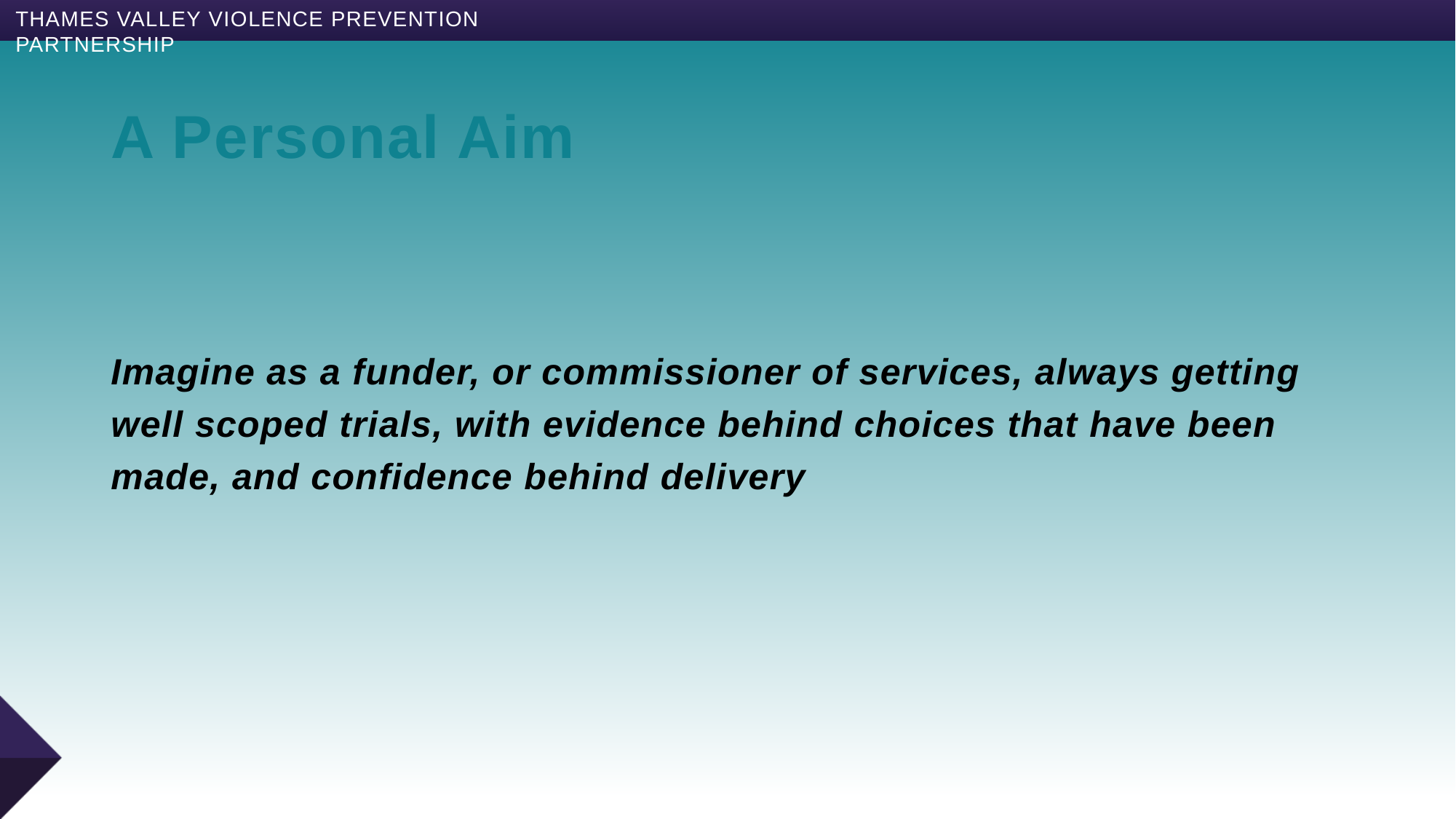

# A Personal Aim

Imagine as a funder, or commissioner of services, always getting well scoped trials, with evidence behind choices that have been made, and confidence behind delivery